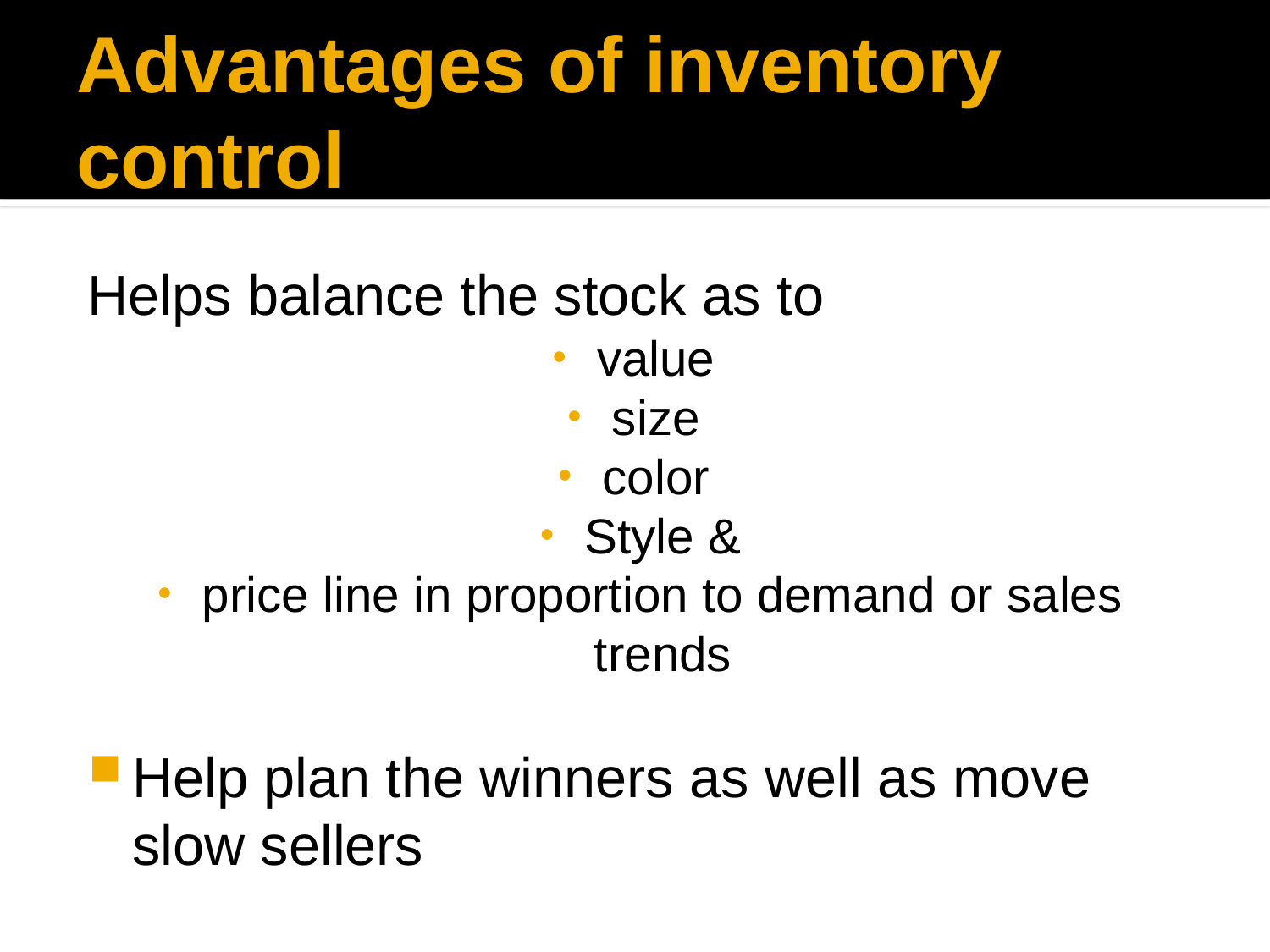

# Advantages of inventory control
Helps balance the stock as to
value
size
color
Style &
price line in proportion to demand or sales trends

Help plan the winners as well as move slow sellers